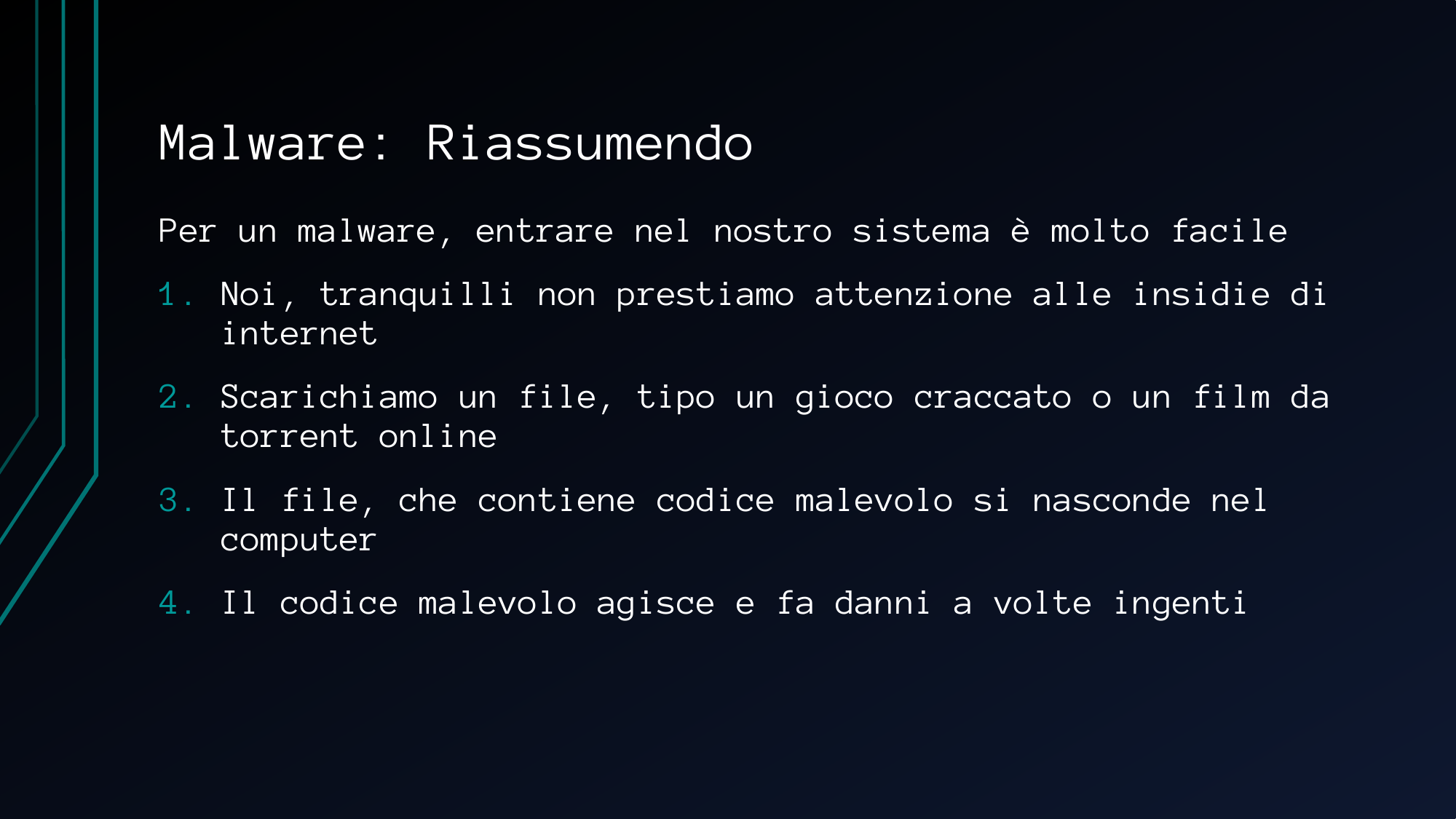

# Malware: Riassumendo
Per un malware, entrare nel nostro sistema è molto facile
Noi, tranquilli non prestiamo attenzione alle insidie di internet
Scarichiamo un file, tipo un gioco craccato o un film da torrent online
Il file, che contiene codice malevolo si nasconde nel computer
Il codice malevolo agisce e fa danni a volte ingenti